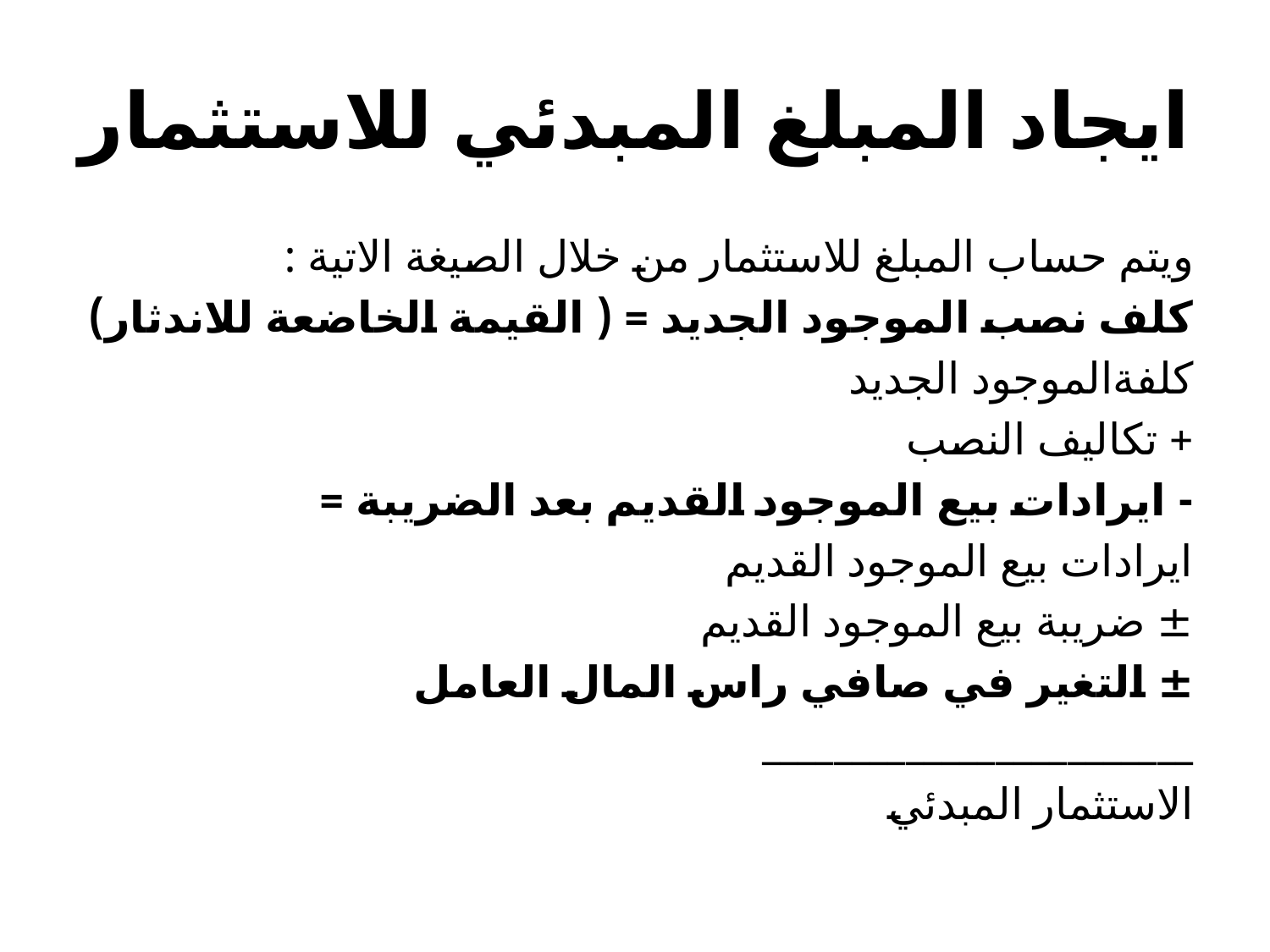

# ايجاد المبلغ المبدئي للاستثمار
ويتم حساب المبلغ للاستثمار من خلال الصيغة الاتية :
كلف نصب الموجود الجديد = ( القيمة الخاضعة للاندثار)
كلفةالموجود الجديد
+ تكاليف النصب
- ايرادات بيع الموجود القديم بعد الضريبة =
ايرادات بيع الموجود القديم
± ضريبة بيع الموجود القديم
± التغير في صافي راس المال العامل
________________________
الاستثمار المبدئي